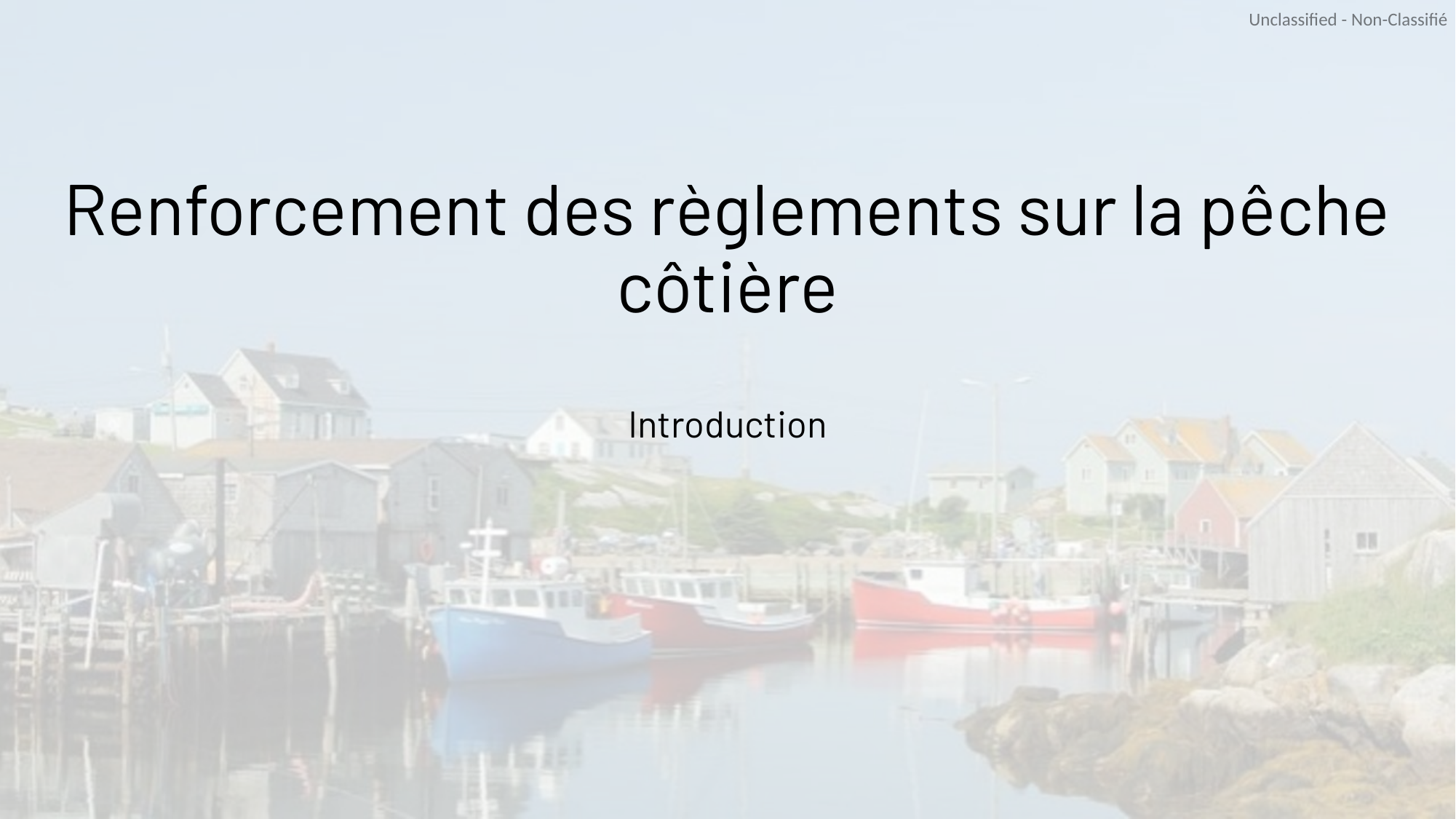

# Renforcement des règlements sur la pêche côtière Introduction